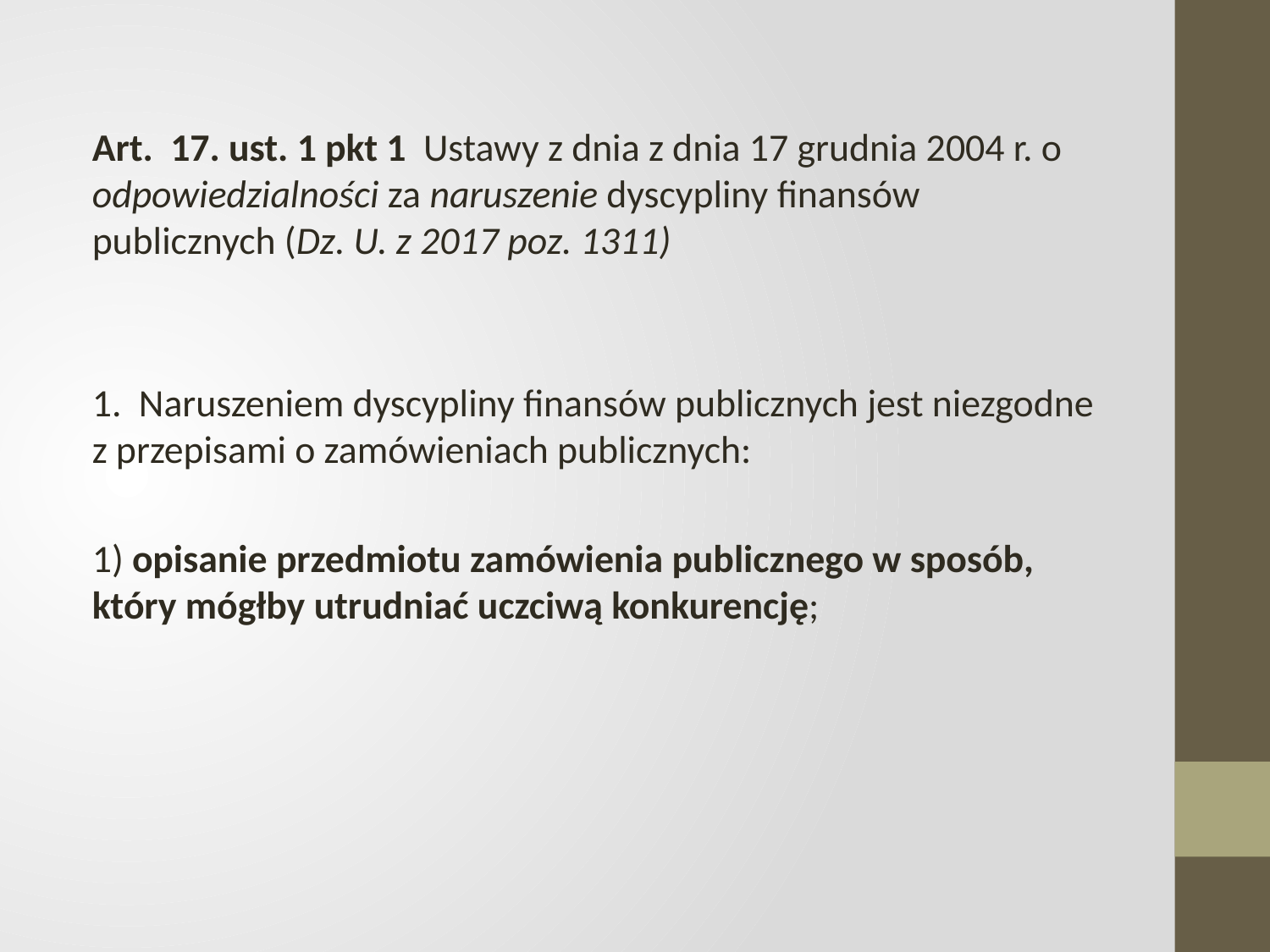

Art.  17. ust. 1 pkt 1  Ustawy z dnia z dnia 17 grudnia 2004 r. o  odpowiedzialności za naruszenie dyscypliny finansów publicznych (Dz. U. z 2017 poz. 1311)

1.  Naruszeniem dyscypliny finansów publicznych jest niezgodne z przepisami o zamówieniach publicznych:

1) opisanie przedmiotu zamówienia publicznego w sposób, który mógłby utrudniać uczciwą konkurencję;